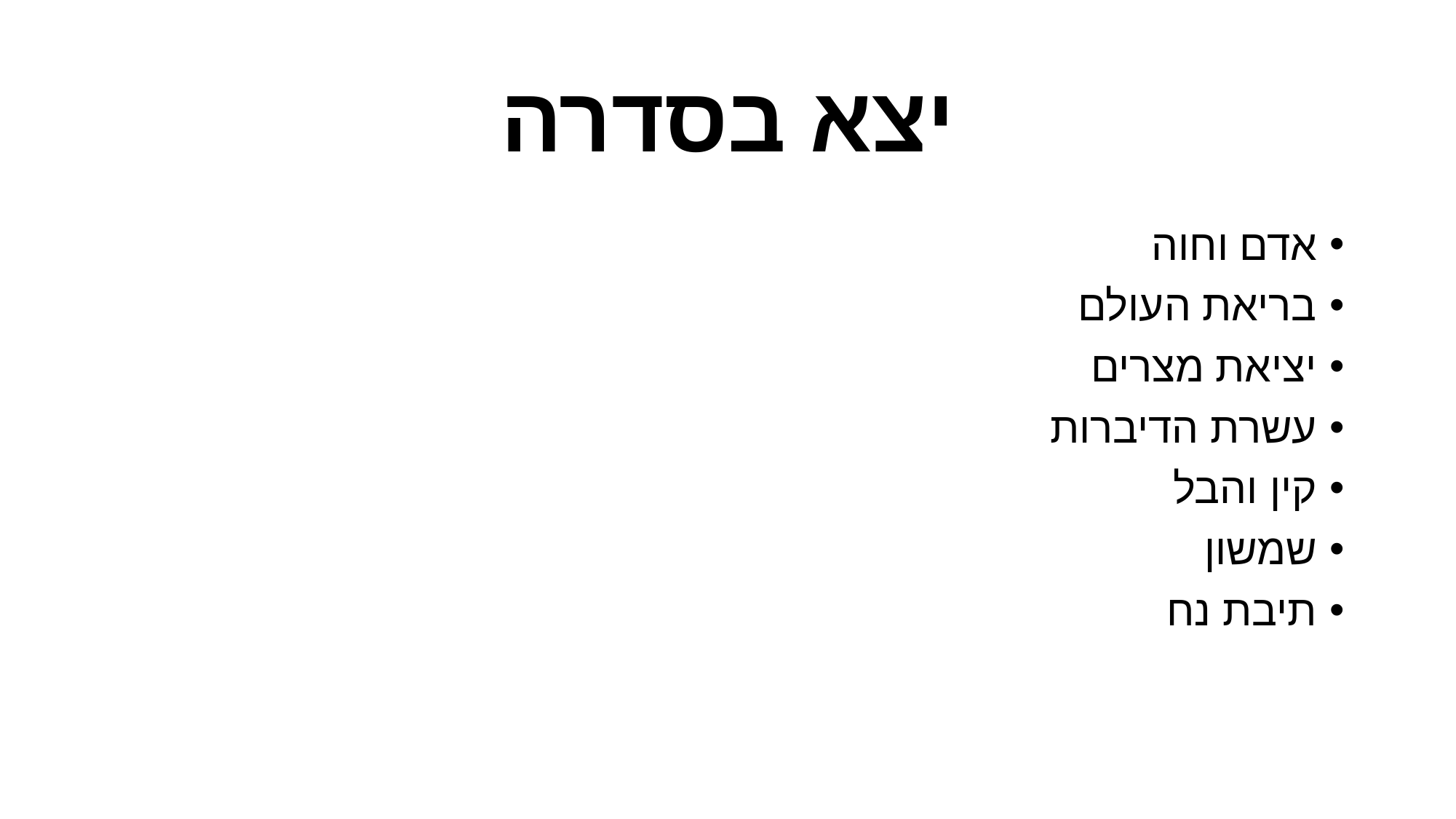

# יצא בסדרה
אדם וחוה
בריאת העולם
יציאת מצרים
עשרת הדיברות
קין והבל
שמשון
תיבת נח